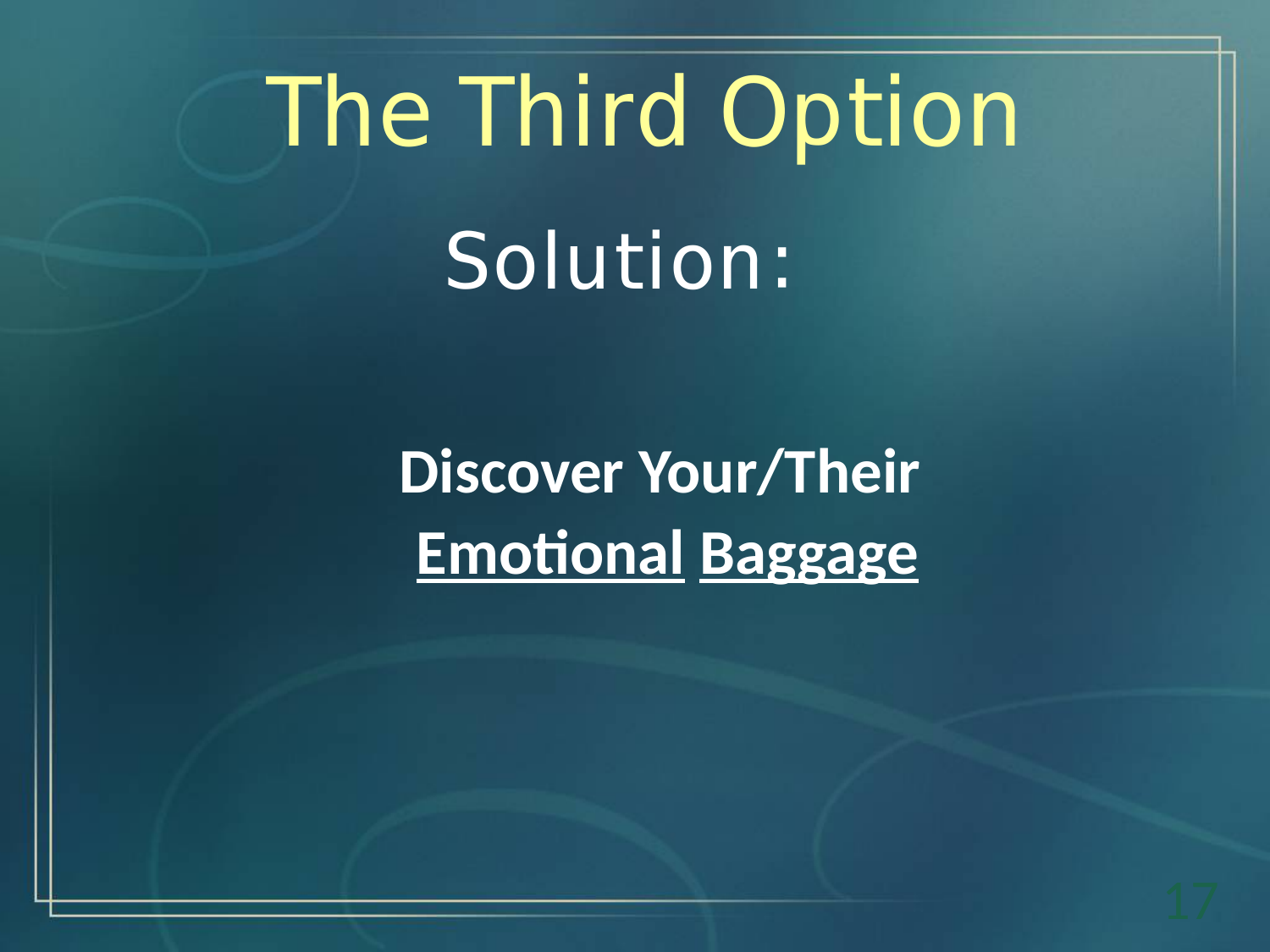

The Third Option
Solution:

Discover Your/Their
Emotional Baggage
17